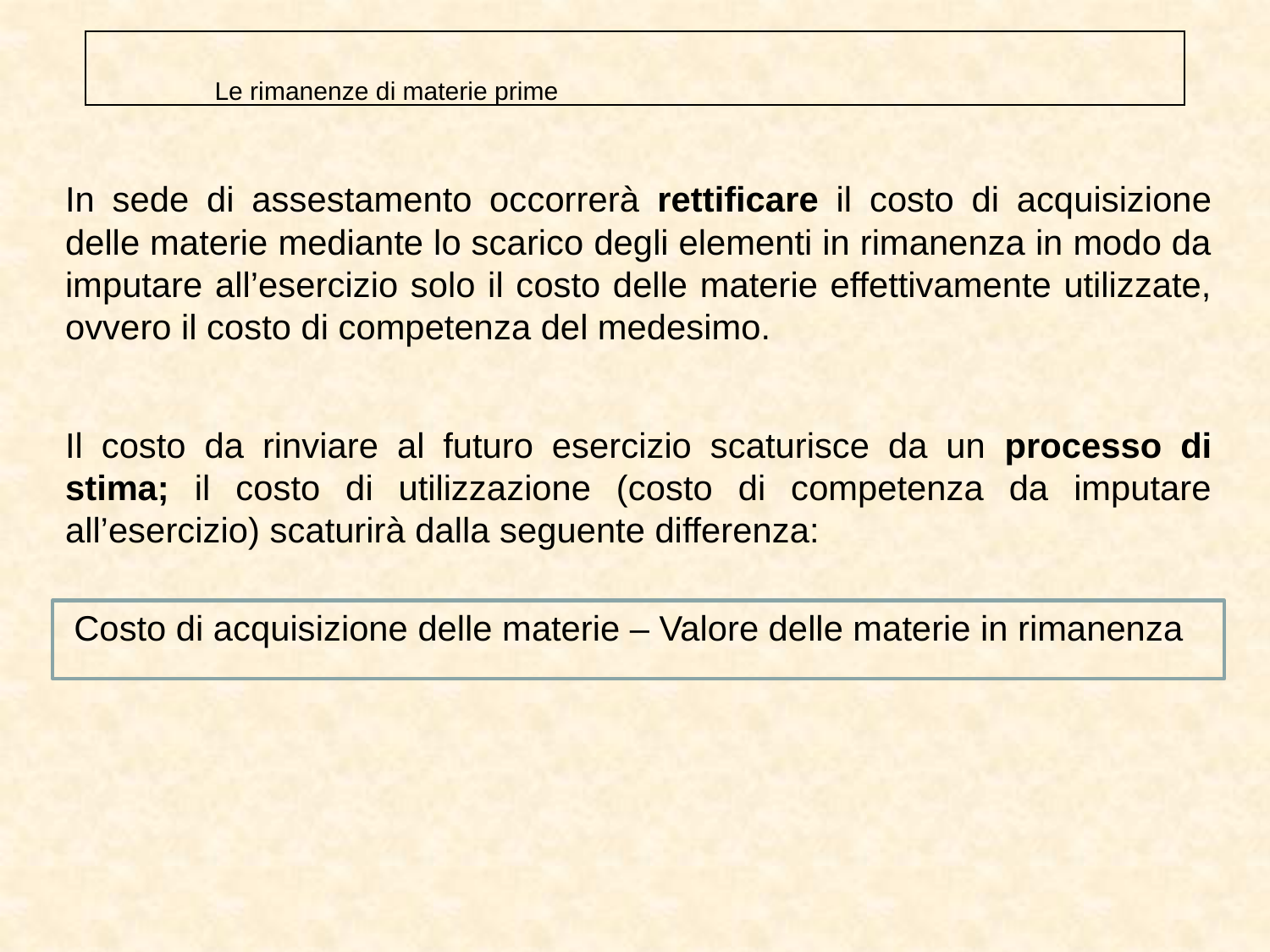

# Le rimanenze di materie prime
In sede di assestamento occorrerà rettificare il costo di acquisizione delle materie mediante lo scarico degli elementi in rimanenza in modo da imputare all’esercizio solo il costo delle materie effettivamente utilizzate, ovvero il costo di competenza del medesimo.

Il costo da rinviare al futuro esercizio scaturisce da un processo di stima; il costo di utilizzazione (costo di competenza da imputare all’esercizio) scaturirà dalla seguente differenza:

Costo di acquisizione delle materie – Valore delle materie in rimanenza